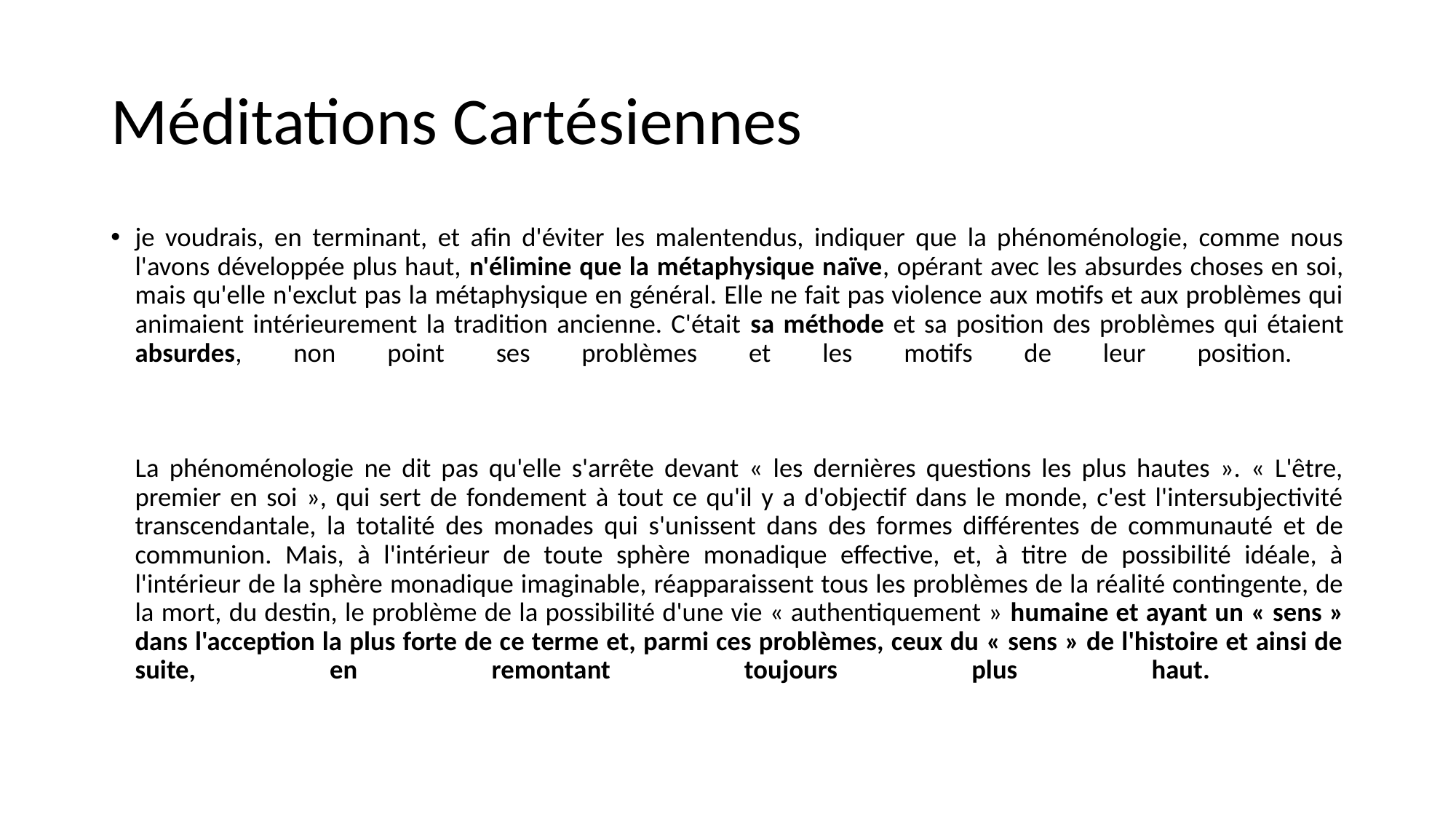

# Méditations Cartésiennes
je voudrais, en terminant, et afin d'éviter les malentendus, indiquer que la phénoménologie, comme nous l'avons développée plus haut, n'élimine que la métaphysique naïve, opérant avec les absurdes choses en soi, mais qu'elle n'exclut pas la métaphysique en général. Elle ne fait pas violence aux motifs et aux problèmes qui animaient intérieurement la tradition ancienne. C'était sa méthode et sa position des problèmes qui étaient absurdes, non point ses problèmes et les motifs de leur position.
La phénoménologie ne dit pas qu'elle s'arrête devant « les dernières questions les plus hautes ». « L'être, premier en soi », qui sert de fondement à tout ce qu'il y a d'objectif dans le monde, c'est l'intersubjectivité transcendantale, la totalité des monades qui s'unissent dans des formes différentes de communauté et de communion. Mais, à l'intérieur de toute sphère monadique effective, et, à titre de possibilité idéale, à l'intérieur de la sphère monadique imaginable, réapparaissent tous les problèmes de la réalité contingente, de la mort, du destin, le problème de la possibilité d'une vie « authentiquement » humaine et ayant un « sens » dans l'acception la plus forte de ce terme et, parmi ces problèmes, ceux du « sens » de l'histoire et ainsi de suite, en remontant toujours plus haut.